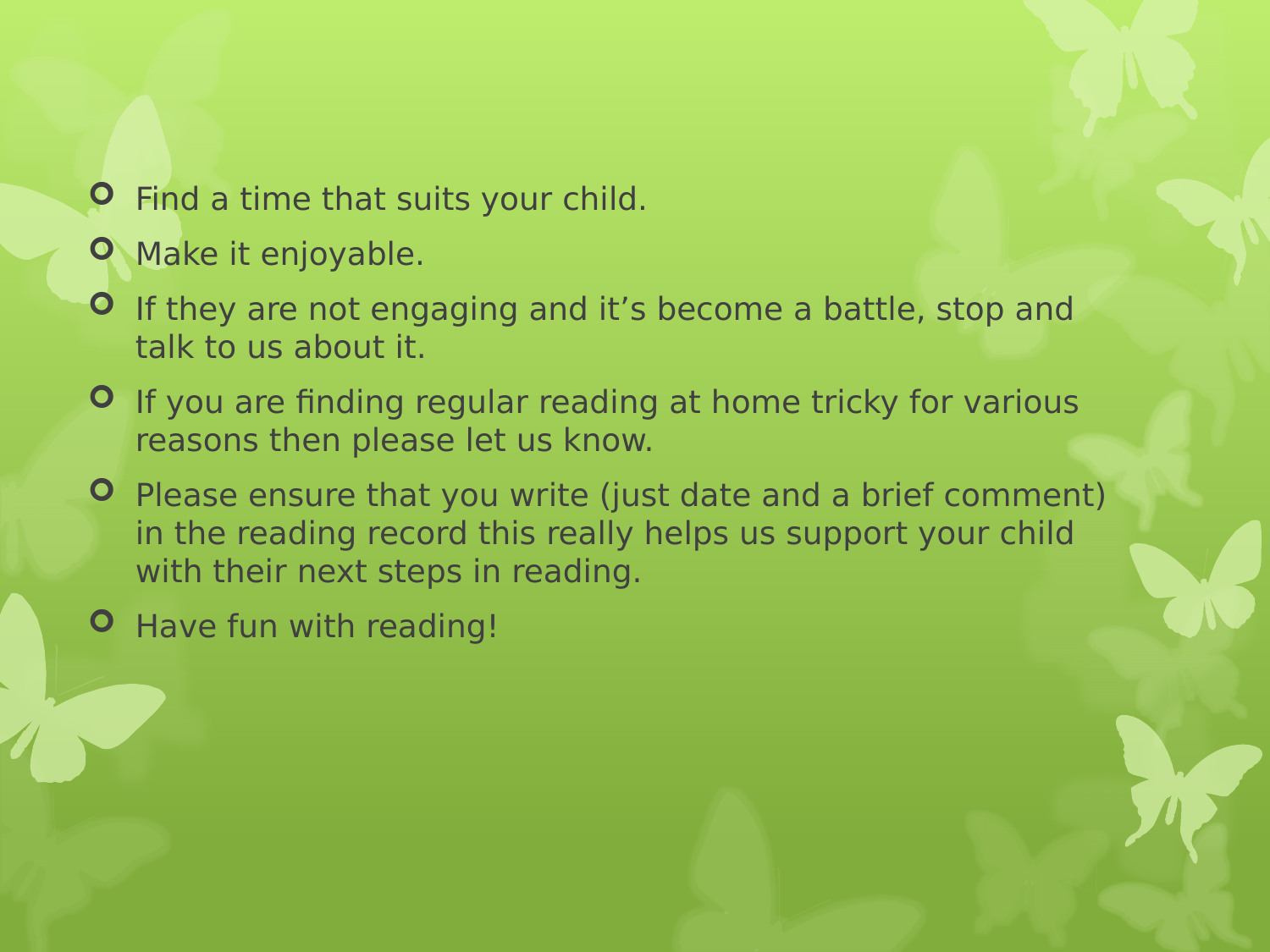

Find a time that suits your child.
Make it enjoyable.
If they are not engaging and it’s become a battle, stop and talk to us about it.
If you are finding regular reading at home tricky for various reasons then please let us know.
Please ensure that you write (just date and a brief comment) in the reading record this really helps us support your child with their next steps in reading.
Have fun with reading!

#